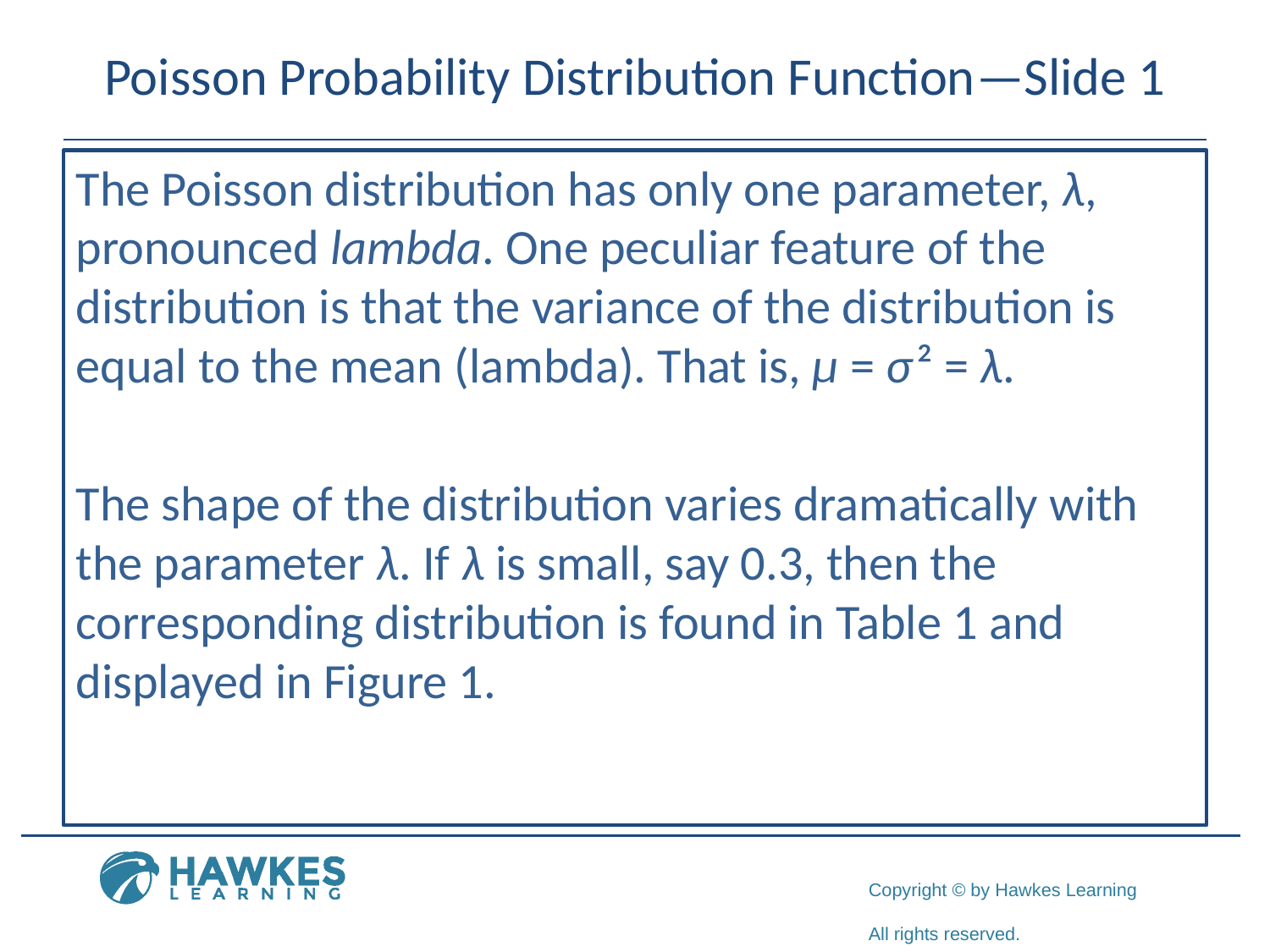

# Poisson Probability Distribution Function—Slide 1
The Poisson distribution has only one parameter, λ, pronounced lambda. One peculiar feature of the distribution is that the variance of the distribution is equal to the mean (lambda). That is, μ = σ ² = λ.

The shape of the distribution varies dramatically with the parameter λ. If λ is small, say 0.3, then the corresponding distribution is found in Table 1 and displayed in Figure 1.